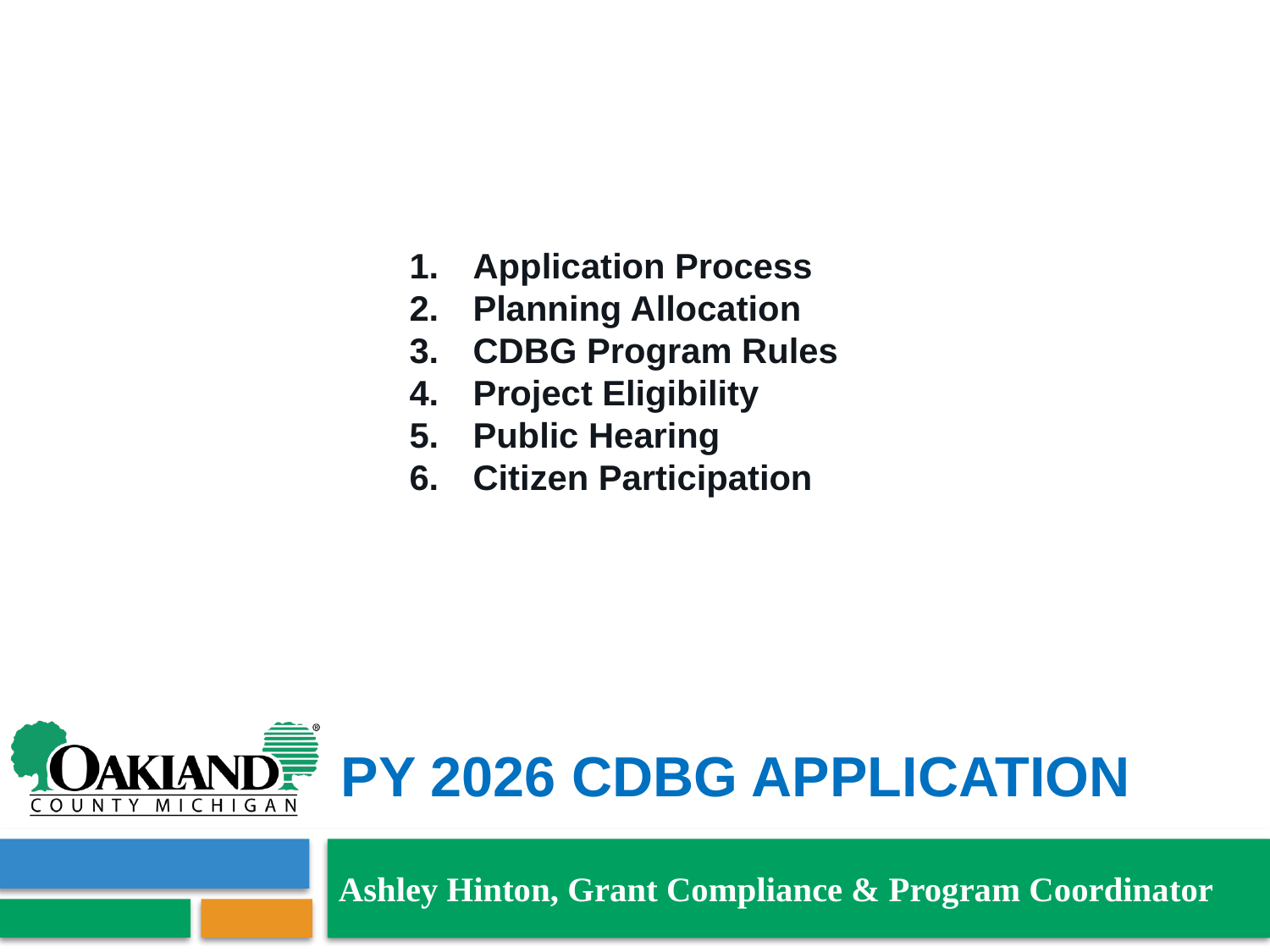

Application Process
Planning Allocation
CDBG Program Rules
Project Eligibility
Public Hearing
Citizen Participation
# PY 2026 CDBG Application

Ashley Hinton, Grant Compliance & Program Coordinator